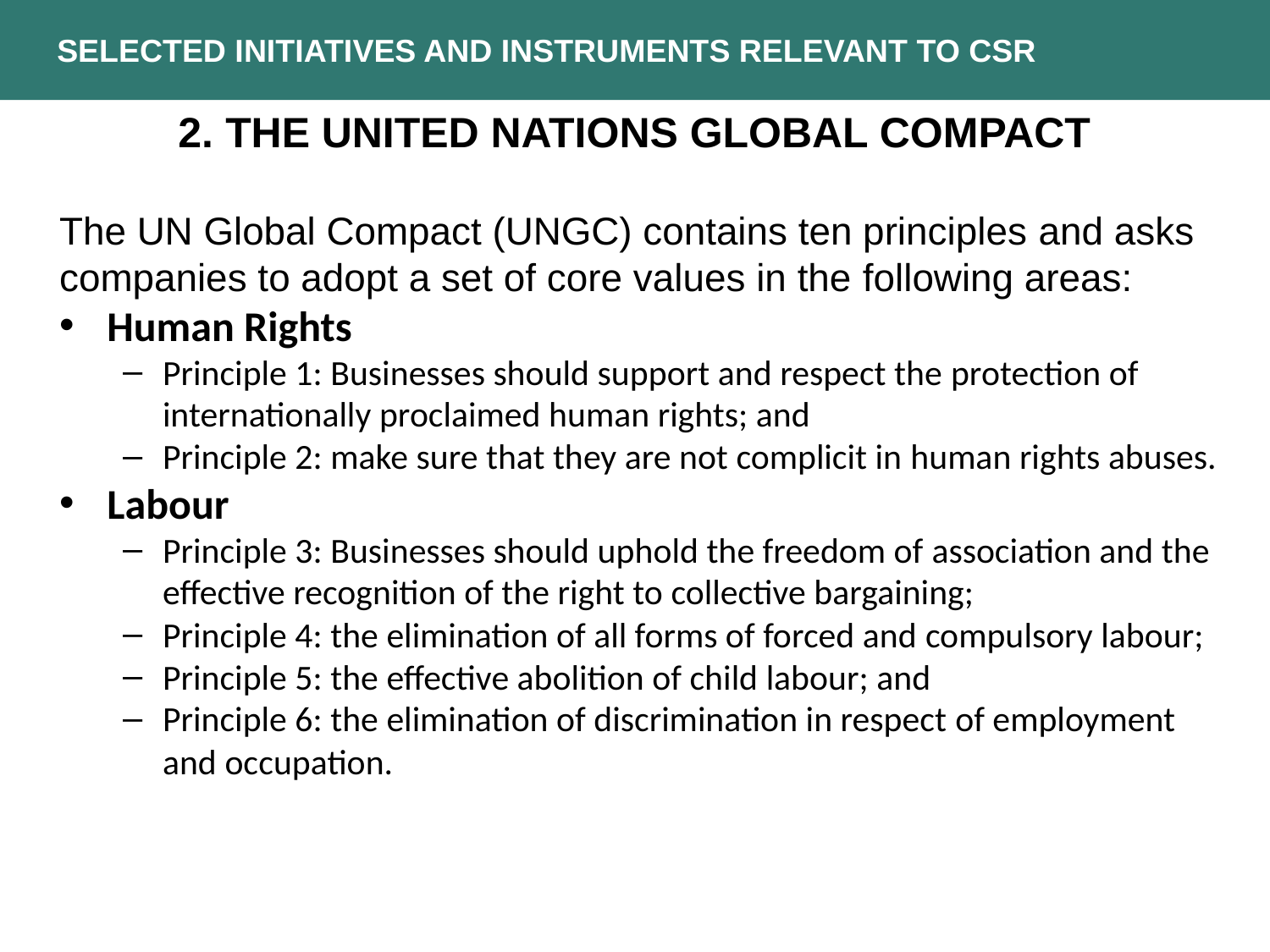

Selected Initiatives and Instruments Relevant to CSR

2. The United Nations Global Compact
The UN Global Compact (UNGC) contains ten principles and asks companies to adopt a set of core values in the following areas:
Human Rights
Principle 1: Businesses should support and respect the protection of internationally proclaimed human rights; and
Principle 2: make sure that they are not complicit in human rights abuses.
Labour
Principle 3: Businesses should uphold the freedom of association and the effective recognition of the right to collective bargaining;
Principle 4: the elimination of all forms of forced and compulsory labour;
Principle 5: the effective abolition of child labour; and
Principle 6: the elimination of discrimination in respect of employment and occupation.